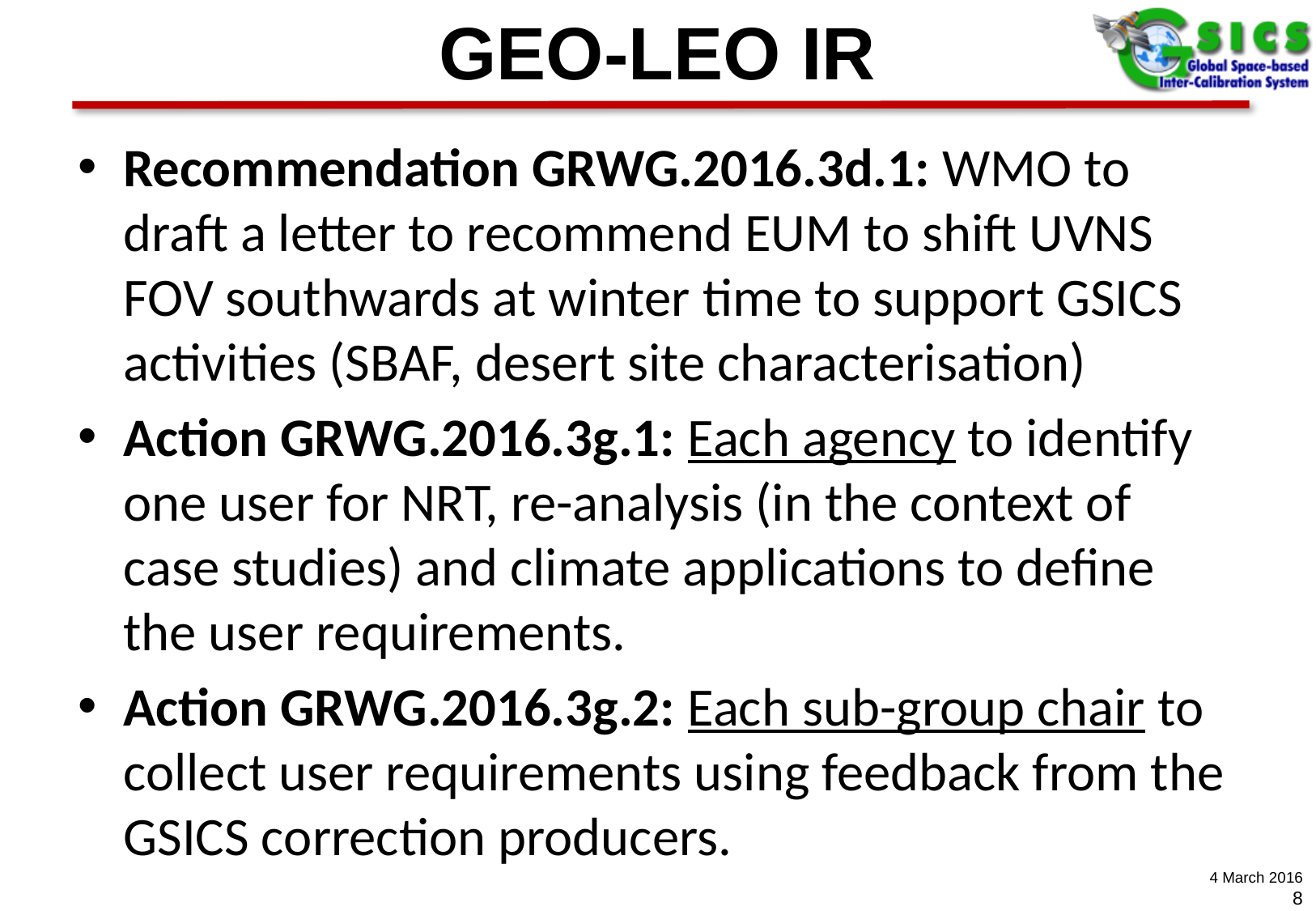

# GEO-LEO IR
Recommendation GRWG.2016.3d.1: WMO to draft a letter to recommend EUM to shift UVNS FOV southwards at winter time to support GSICS activities (SBAF, desert site characterisation)
Action GRWG.2016.3g.1: Each agency to identify one user for NRT, re-analysis (in the context of case studies) and climate applications to define the user requirements.
Action GRWG.2016.3g.2: Each sub-group chair to collect user requirements using feedback from the GSICS correction producers.